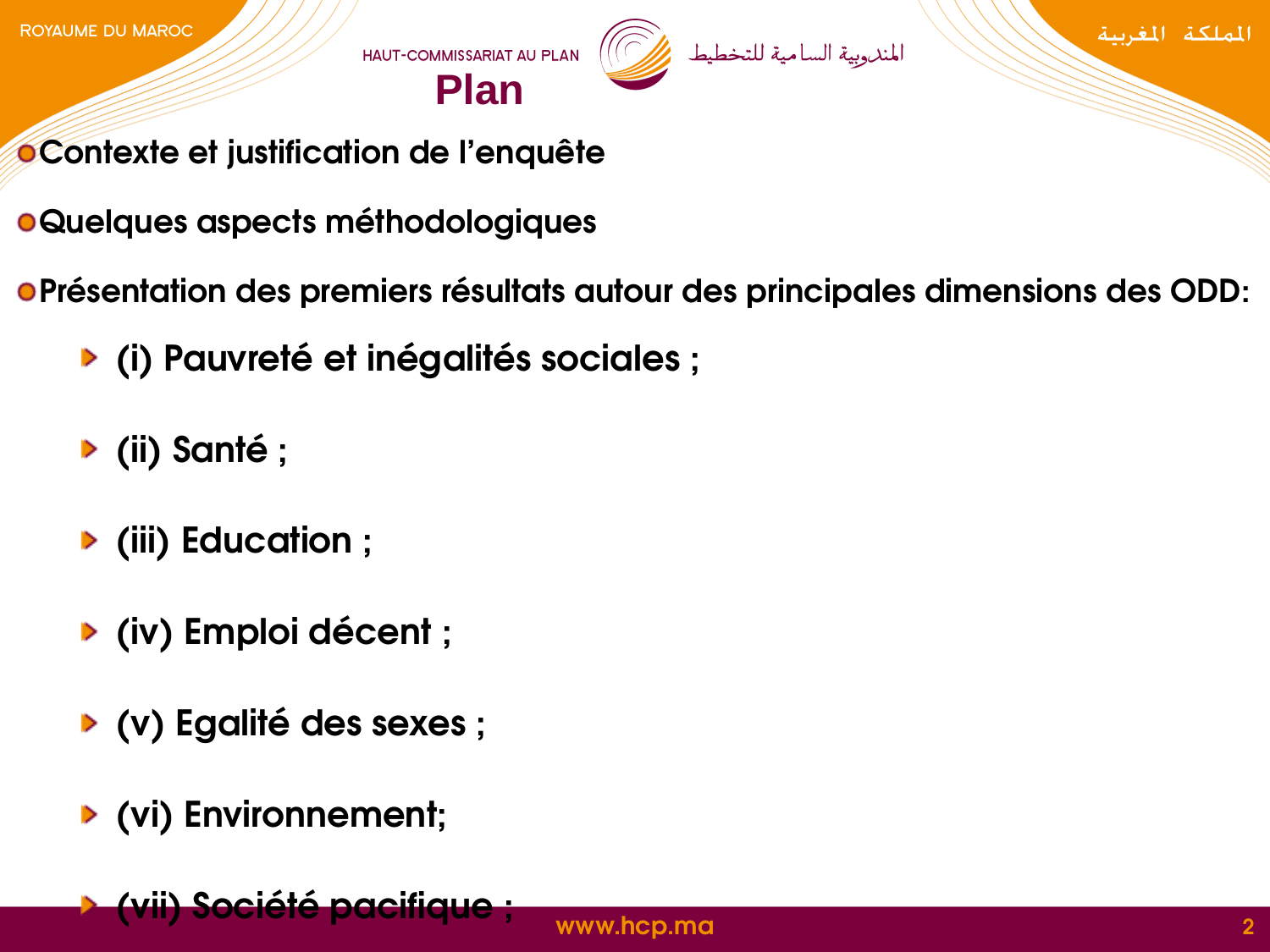

Plan
Contexte et justification de l’enquête

Quelques aspects méthodologiques

Présentation des premiers résultats autour des principales dimensions des ODD:

(i) Pauvreté et inégalités sociales ;

(ii) Santé ;

(iii) Education ;

(iv) Emploi décent ;

(v) Egalité des sexes ;

(vi) Environnement;

(vii) Société pacifique ;

(viii) Connaissance des ODD et perspective d’avenir

2